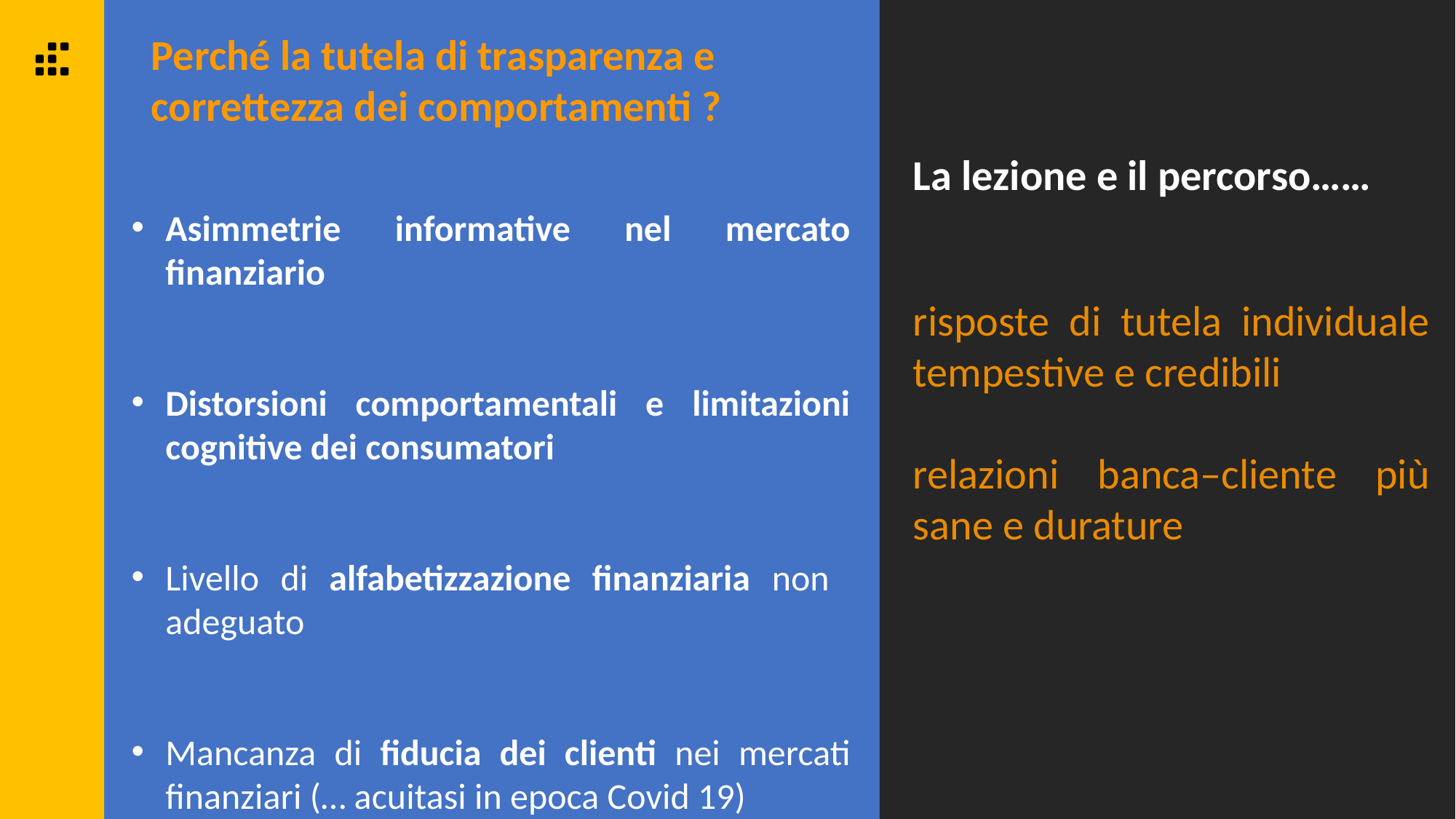

Perché la tutela di trasparenza e correttezza dei comportamenti ?
La lezione e il percorso……

risposte di tutela individuale tempestive e credibili

relazioni banca–cliente più sane e durature

Asimmetrie informative nel mercato finanziario

Distorsioni comportamentali e limitazioni cognitive dei consumatori

Livello di alfabetizzazione finanziaria non  adeguato

Mancanza di fiducia dei clienti nei mercati finanziari (… acuitasi in epoca Covid 19)